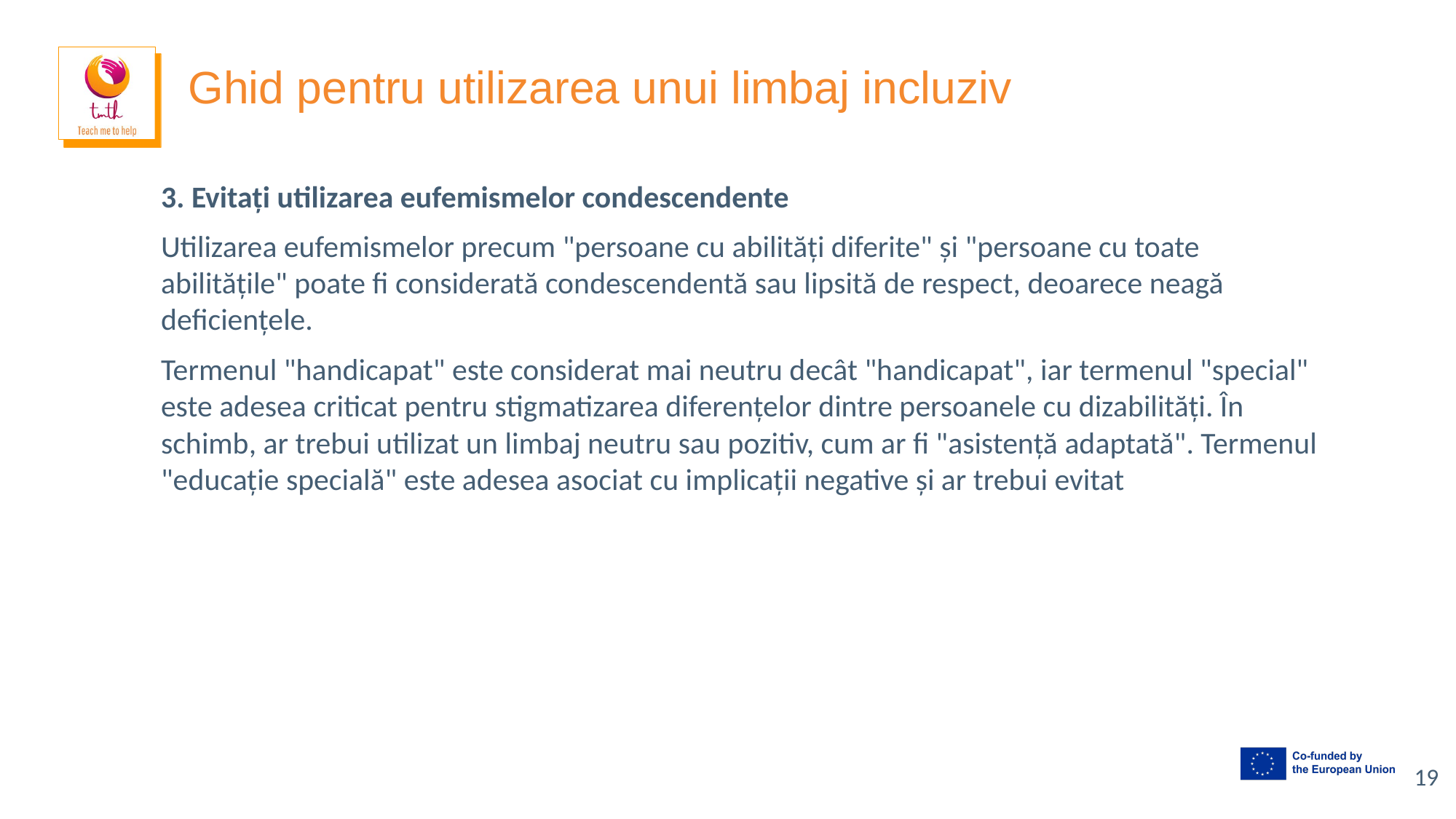

# Ghid pentru utilizarea unui limbaj incluziv

3. Evitați utilizarea eufemismelor condescendente
Utilizarea eufemismelor precum "persoane cu abilități diferite" și "persoane cu toate abilitățile" poate fi considerată condescendentă sau lipsită de respect, deoarece neagă deficiențele.
Termenul "handicapat" este considerat mai neutru decât "handicapat", iar termenul "special" este adesea criticat pentru stigmatizarea diferențelor dintre persoanele cu dizabilități. În schimb, ar trebui utilizat un limbaj neutru sau pozitiv, cum ar fi "asistență adaptată". Termenul "educație specială" este adesea asociat cu implicații negative și ar trebui evitat
19